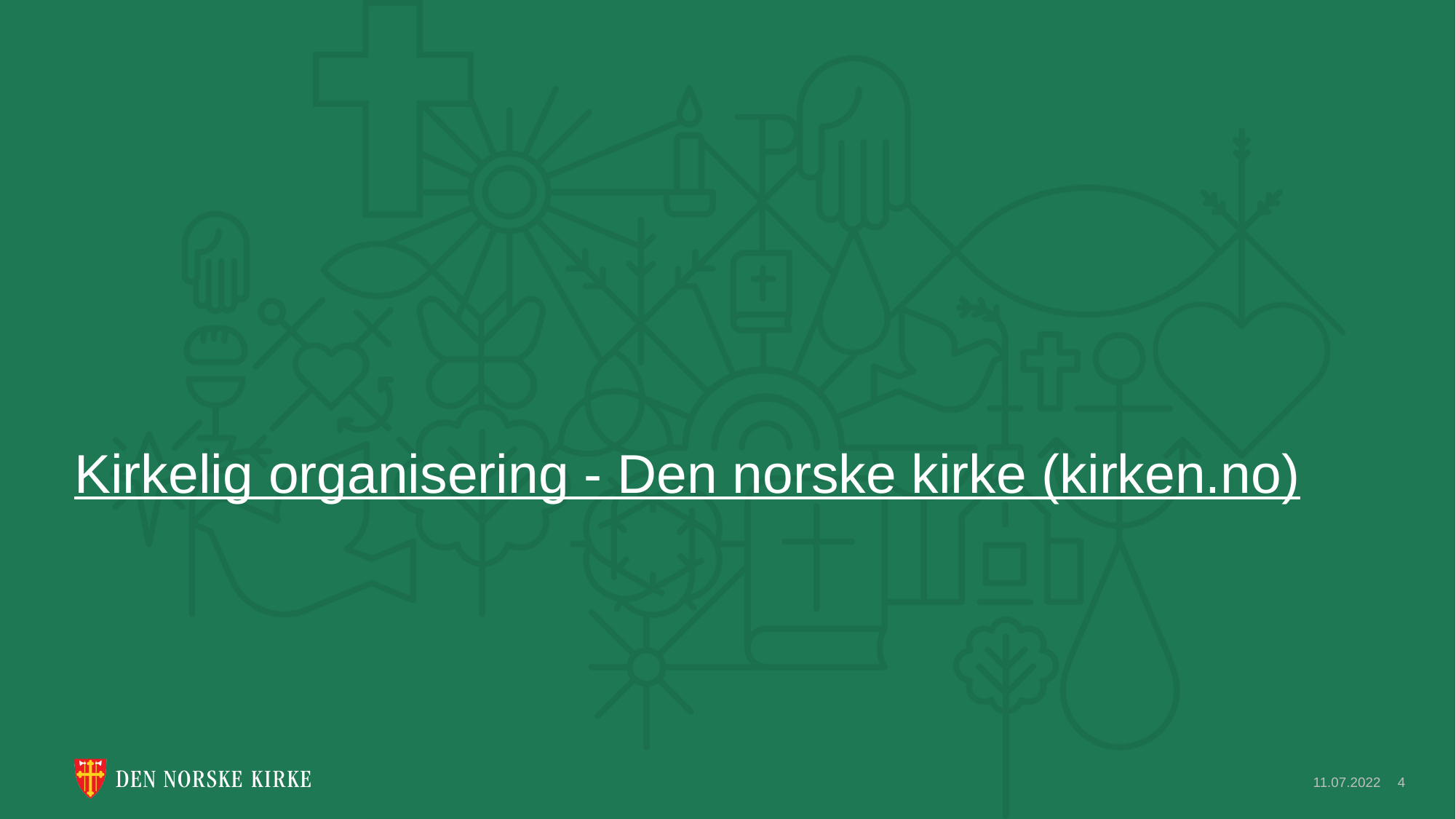

Kirkelig organisering - Den norske kirke (kirken.no)
11.07.2022
4